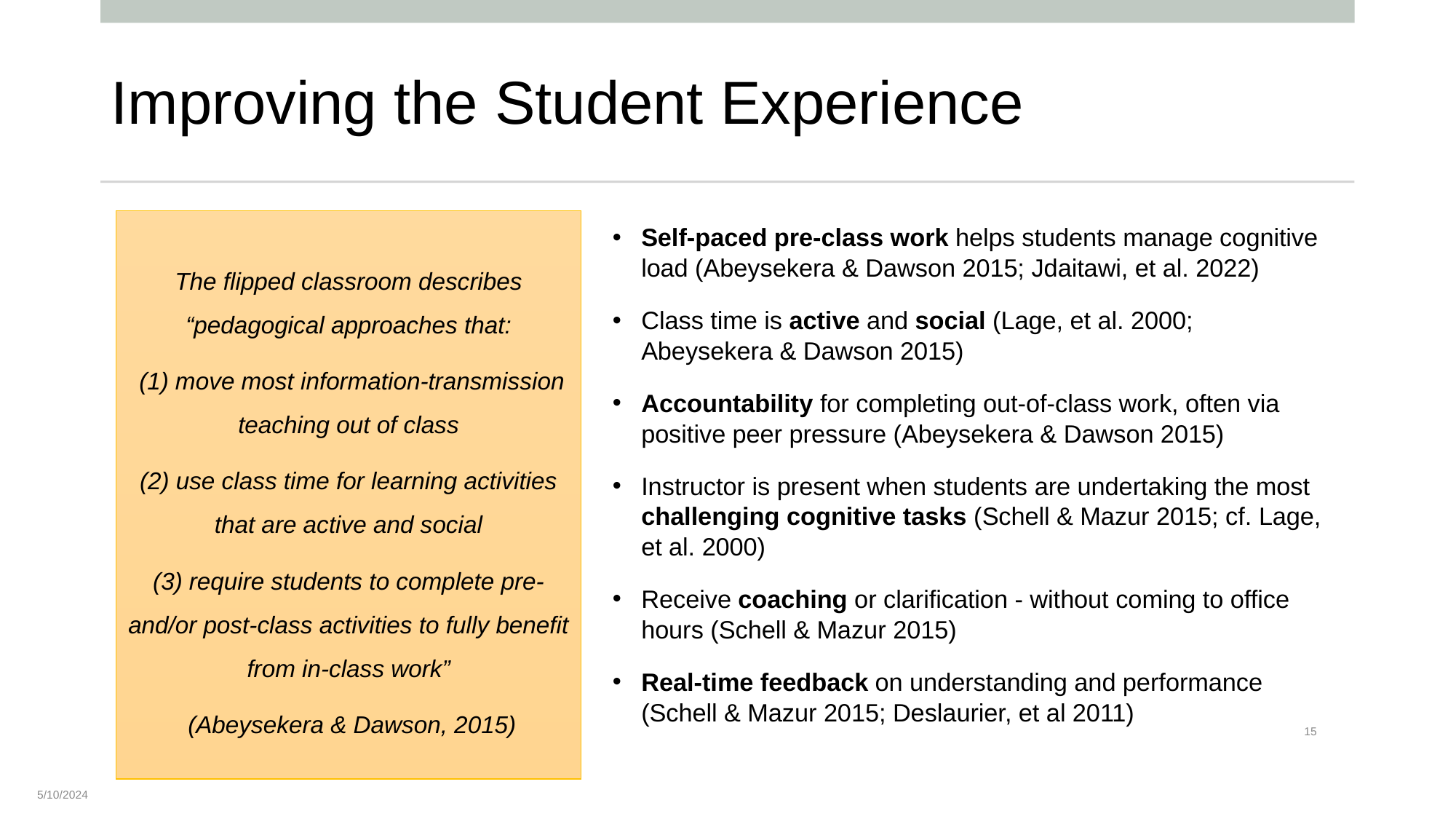

# Improving the Student Experience

The flipped classroom describes “pedagogical approaches that:
 (1) move most information-transmission teaching out of class
(2) use class time for learning activities that are active and social
(3) require students to complete pre- and/or post-class activities to fully benefit from in-class work”
 (Abeysekera & Dawson, 2015)
Self-paced pre-class work helps students manage cognitive load (Abeysekera & Dawson 2015; Jdaitawi, et al. 2022)
Class time is active and social (Lage, et al. 2000; Abeysekera & Dawson 2015)
Accountability for completing out-of-class work, often via positive peer pressure (Abeysekera & Dawson 2015)
Instructor is present when students are undertaking the most challenging cognitive tasks (Schell & Mazur 2015; cf. Lage, et al. 2000)
Receive coaching or clarification - without coming to office hours (Schell & Mazur 2015)
Real-time feedback on understanding and performance (Schell & Mazur 2015; Deslaurier, et al 2011)
15
5/10/2024